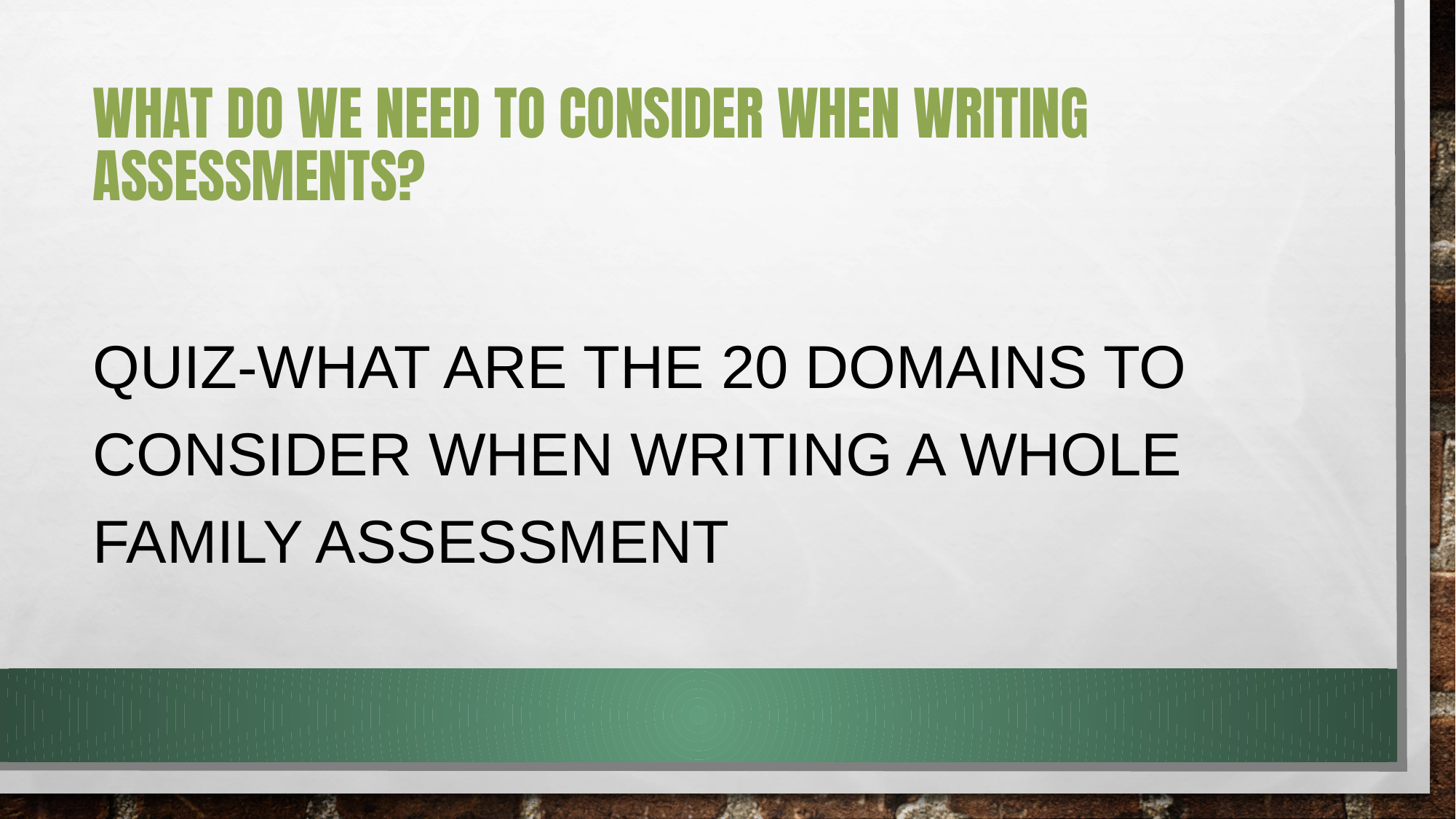

# What do we need to consider when writing assessments?
QUIZ-What are the 20 domains to consider when writing a whole family assessment